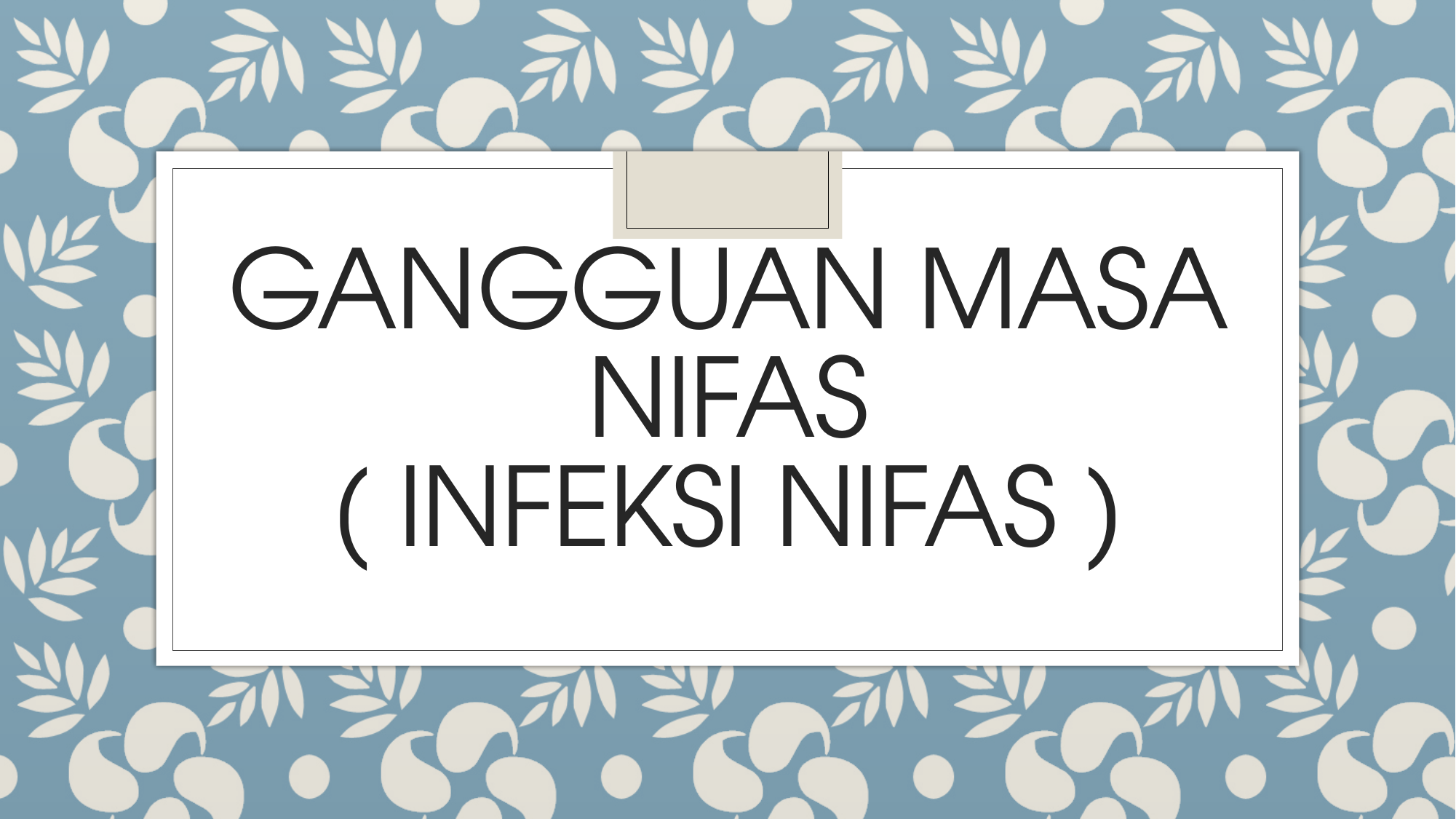

# Gangguan masa nifas ( infeksi nifas )